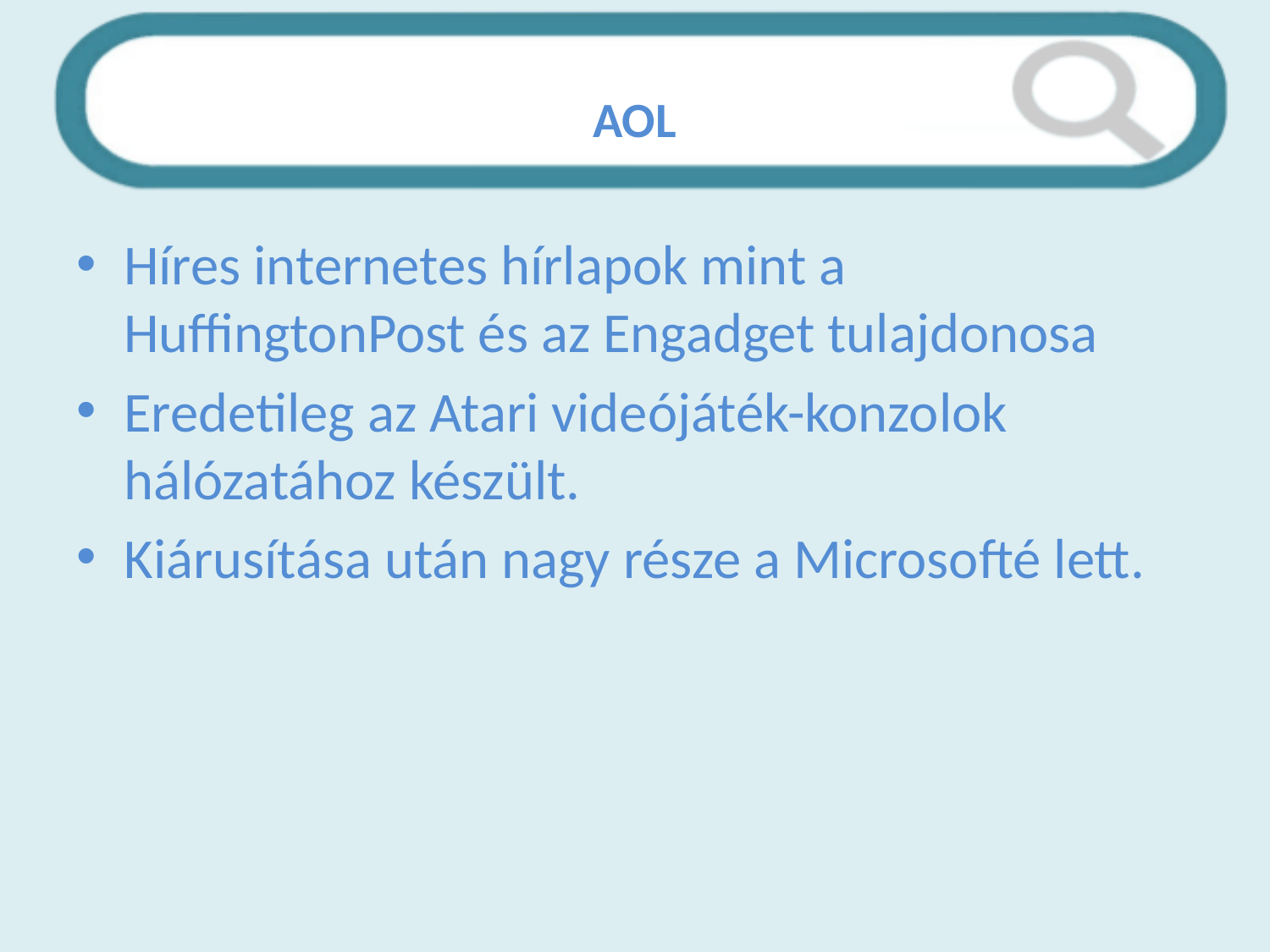

# AOL
Híres internetes hírlapok mint a HuffingtonPost és az Engadget tulajdonosa
Eredetileg az Atari videójáték-konzolok hálózatához készült.
Kiárusítása után nagy része a Microsofté lett.